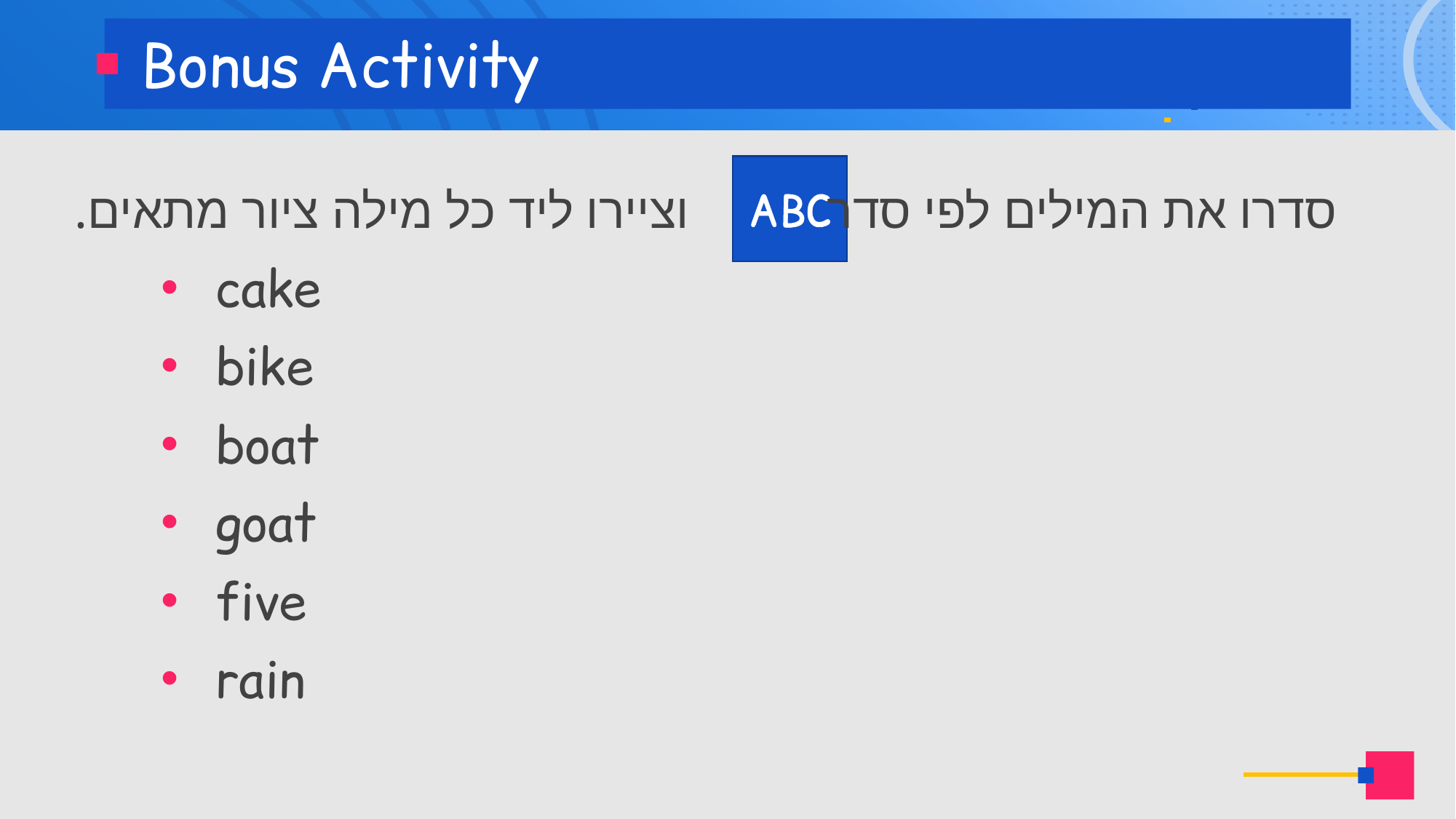

Bonus Activity
ABC
סדרו את המילים לפי סדר           וציירו ליד כל מילה ציור מתאים.
cake
bike
boat
goat
five
rain